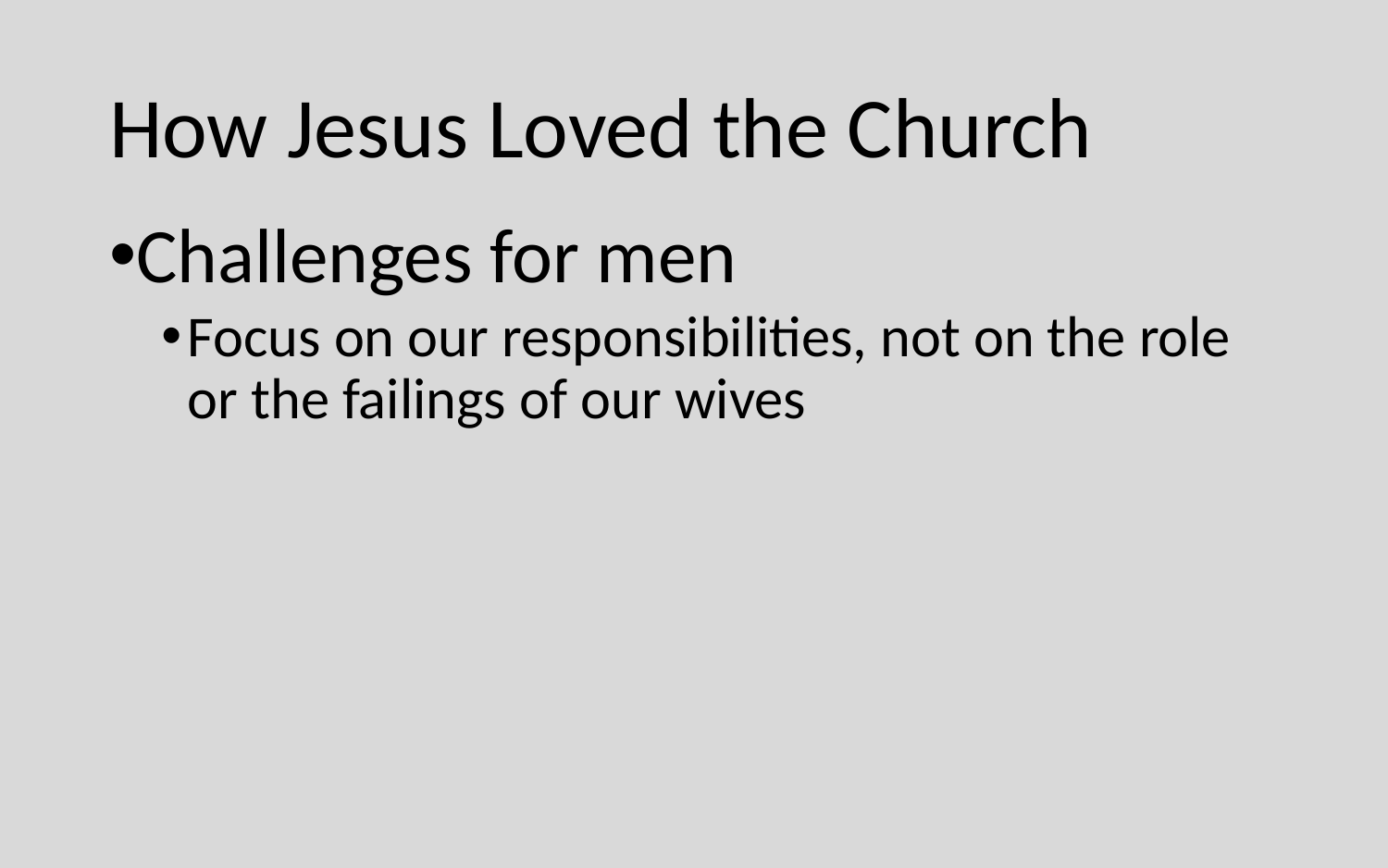

# How Jesus Loved the Church
Challenges for men
Focus on our responsibilities, not on the role or the failings of our wives